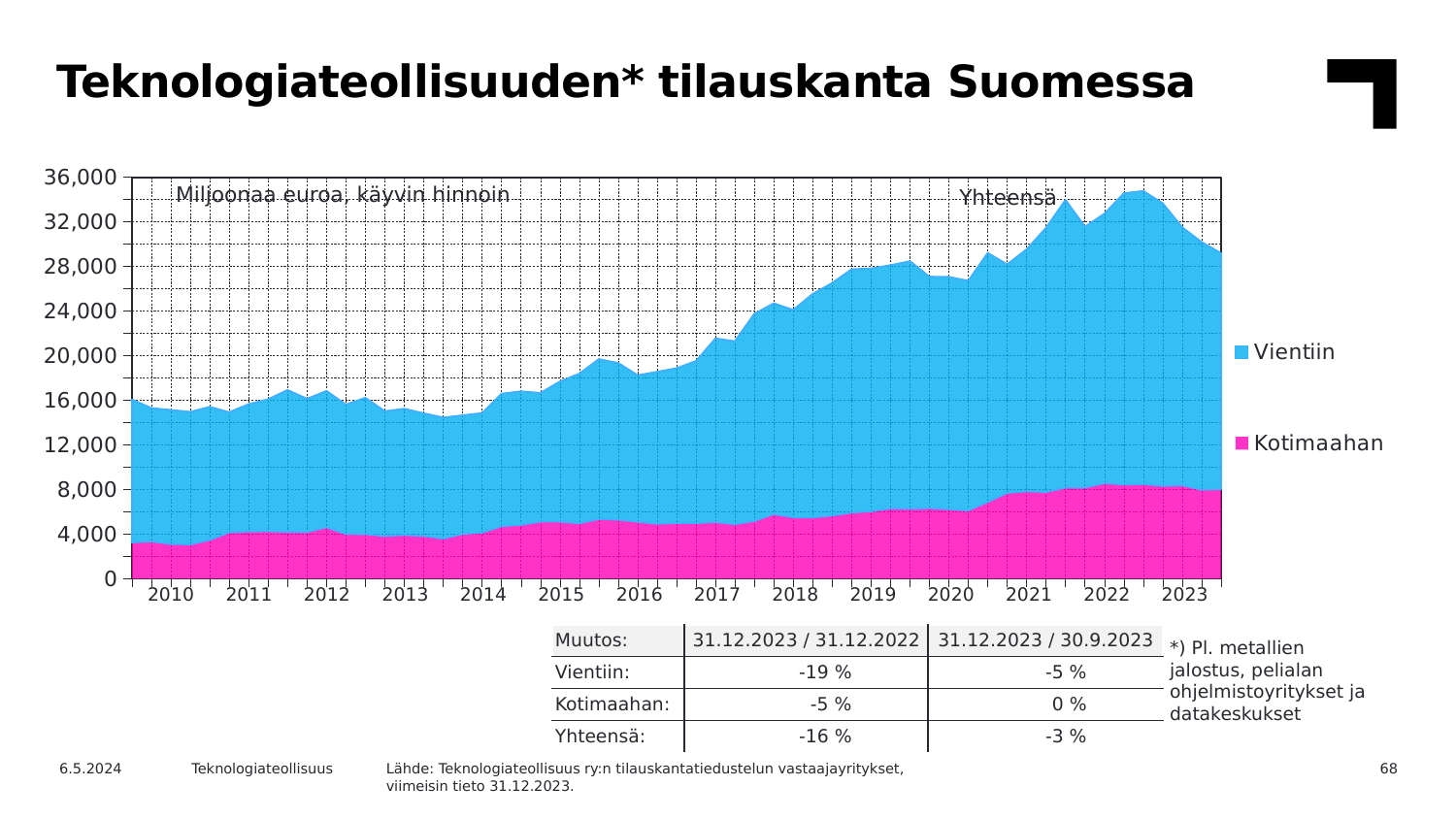

Teknologiateollisuuden* tilauskanta Suomessa

### Chart

| Category | Kotimaahan  | Vientiin  |
|---|---|---|
|  | 3251.4938912289444 | 12808.831746251793 |
| 2010,I | 3344.1841682419317 | 11949.903621768846 |
|  | 3116.043996487537 | 12010.334715125453 |
|  | 3081.9215735576927 | 11876.828395260887 |
|  | 3477.283831816495 | 11927.015724804247 |
| 2011,I | 4158.058835565001 | 10767.765679291684 |
|  | 4238.424261215121 | 11405.192874736227 |
|  | 4255.224423196381 | 11830.449142080763 |
|  | 4209.017702861385 | 12703.612068521674 |
| 2012,I | 4180.942216364813 | 11945.460320871258 |
|  | 4615.978977217978 | 12214.622846318956 |
|  | 4011.0673889956033 | 11604.841744167938 |
|  | 4005.4526328036354 | 12212.131480038233 |
| 2013,I | 3833.3798071342057 | 11185.636920862411 |
|  | 3923.6794821505064 | 11309.688621637431 |
|  | 3838.9566926368216 | 10990.403917044294 |
|  | 3603.4828259529904 | 10844.949237314402 |
| 2014,I | 4018.7771400720167 | 10631.472880249346 |
|  | 4135.669810653419 | 10713.110836527036 |
|  | 4708.839228094239 | 11875.89743456176 |
|  | 4832.61160422141 | 11965.668245880928 |
| 2015,I | 5117.229581539348 | 11533.902768579166 |
|  | 5115.261835663199 | 12567.183379367498 |
|  | 4975.48824726307 | 13407.44093987231 |
|  | 5347.862072328104 | 14331.779248890256 |
| 2016,I | 5292.103095872023 | 14048.618731404109 |
|  | 5105.6994083249765 | 13135.739814913366 |
|  | 4931.318848052846 | 13619.9909689775 |
|  | 4989.857445039948 | 13888.041165519277 |
| 2017,I | 4988.094717220264 | 14527.284902804784 |
|  | 5080.422128174529 | 16466.100625312163 |
|  | 4890.385439064599 | 16398.252445652823 |
|  | 5172.249050456902 | 18574.754341810945 |
| 2018,I | 5802.411661777539 | 18884.41091049496 |
|  | 5502.80211130454 | 18594.861367125344 |
|  | 5490.506691866264 | 20038.908074996183 |
|  | 5660.289040901531 | 20846.733527742894 |
| 2019,I | 5931.071300544303 | 21808.765094081784 |
|  | 6045.63885558145 | 21766.48091142128 |
|  | 6301.725112404203 | 21804.961345179712 |
|  | 6267.74309557308 | 22195.584771816837 |
| 2020,I | 6324.20290677467 | 20751.368707665966 |
|  | 6232.898340099601 | 20822.571629333983 |
|  | 6124.28977397753 | 20587.41810931225 |
|  | 6878.322087121365 | 22326.050877852438 |
| 2021,I | 7691.061979829208 | 20491.925649777615 |
|  | 7838.107482489397 | 21687.355707739225 |
|  | 7770.451035018443 | 23685.322520068246 |
|  | 8164.808302744602 | 25795.825992838196 |
| 2022,I | 8179.524364822481 | 23375.857281263587 |
|  | 8563.269713844955 | 24159.118160478938 |
|  | 8449.494868513117 | 26102.764374602033 |
|  | 8482.792328001544 | 26269.474313483195 |
| 2023,I | 8327.451224298135 | 25322.7086016445 |
Miljoonaa euroa, käyvin hinnoin
Yhteensä
| 2010 | 2011 | 2012 | 2013 | 2014 | 2015 | 2016 | 2017 | 2018 | 2019 | 2020 | 2021 | 2022 | 2023 |
| --- | --- | --- | --- | --- | --- | --- | --- | --- | --- | --- | --- | --- | --- |
| Muutos: | 31.12.2023 / 31.12.2022 | 31.12.2023 / 30.9.2023 |
| --- | --- | --- |
| Vientiin: | -19 % | -5 % |
| Kotimaahan: | -5 % | 0 % |
| Yhteensä: | -16 % | -3 % |
*) Pl. metallien jalostus, pelialan ohjelmistoyritykset ja datakeskukset
Lähde: Teknologiateollisuus ry:n tilauskantatiedustelun vastaajayritykset,
viimeisin tieto 31.12.2023.
6.5.2024
Teknologiateollisuus
68